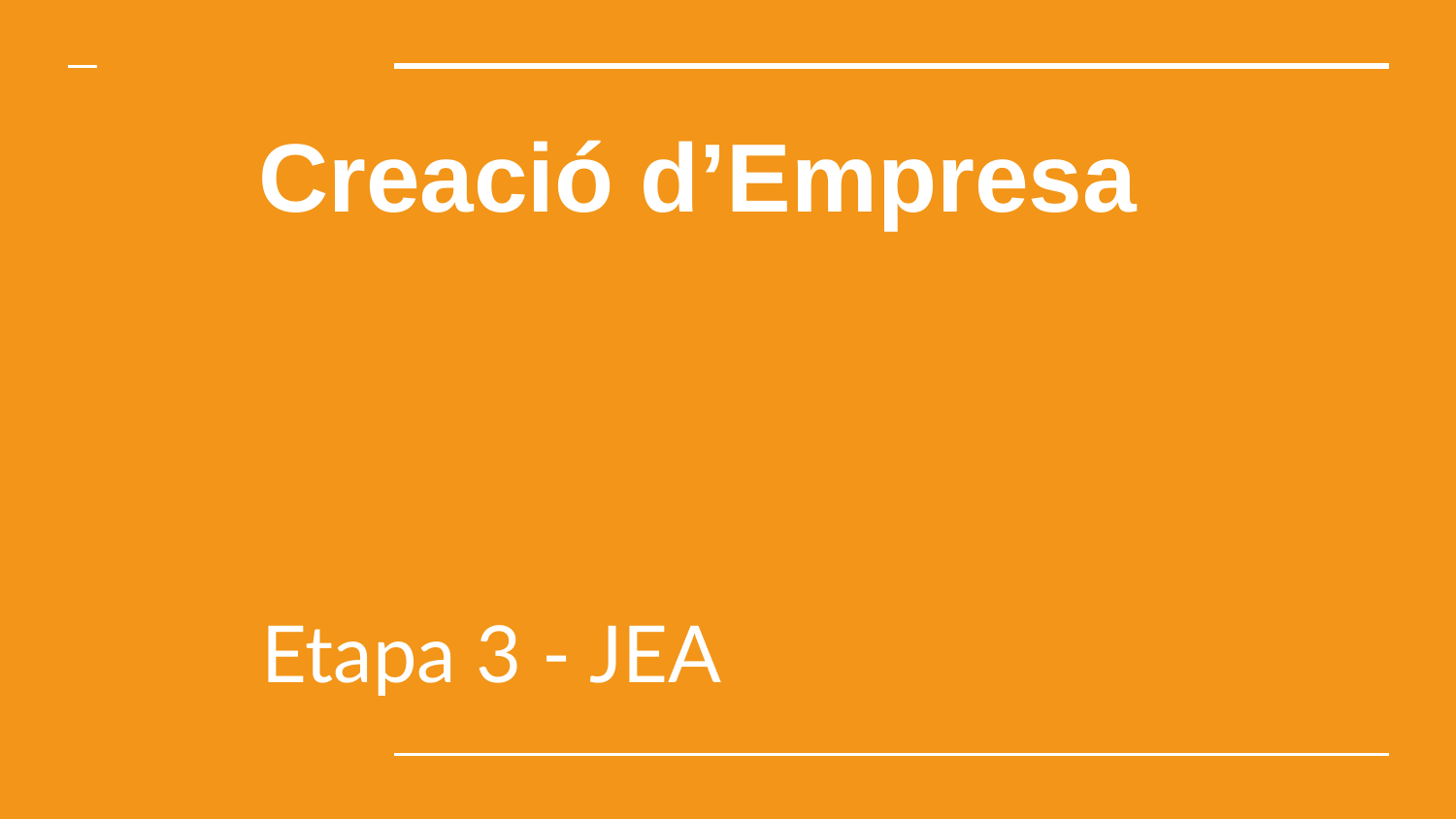

# Creació d’Empresa
Etapa 3 - JEA